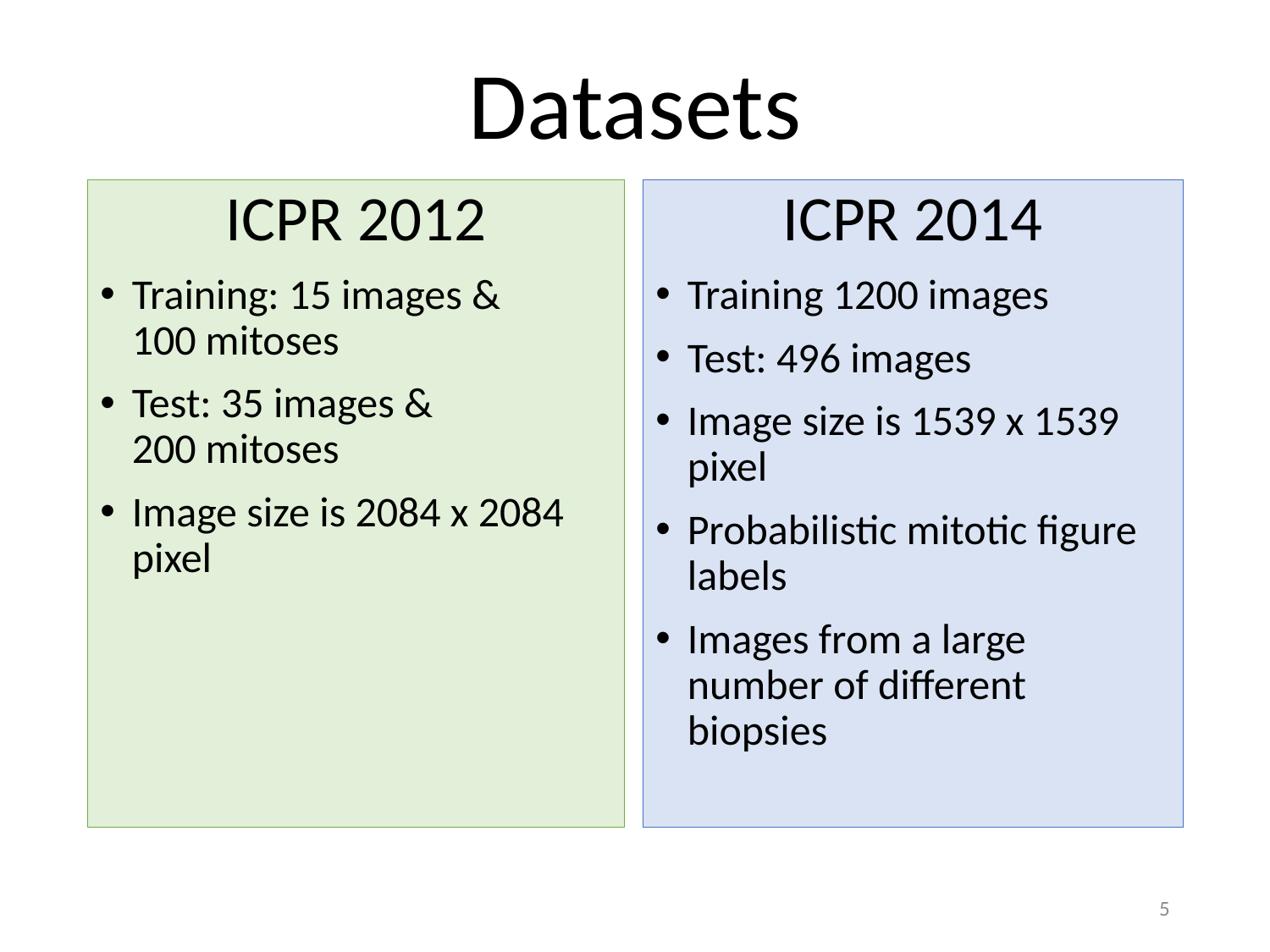

# Datasets
ICPR 2012
Training: 15 images &
100 mitoses
Test: 35 images &
200 mitoses
Image size is 2084 x 2084 pixel
ICPR 2014
Training 1200 images
Test: 496 images
Image size is 1539 x 1539 pixel
Probabilistic mitotic figure labels
Images from a large number of different biopsies
5